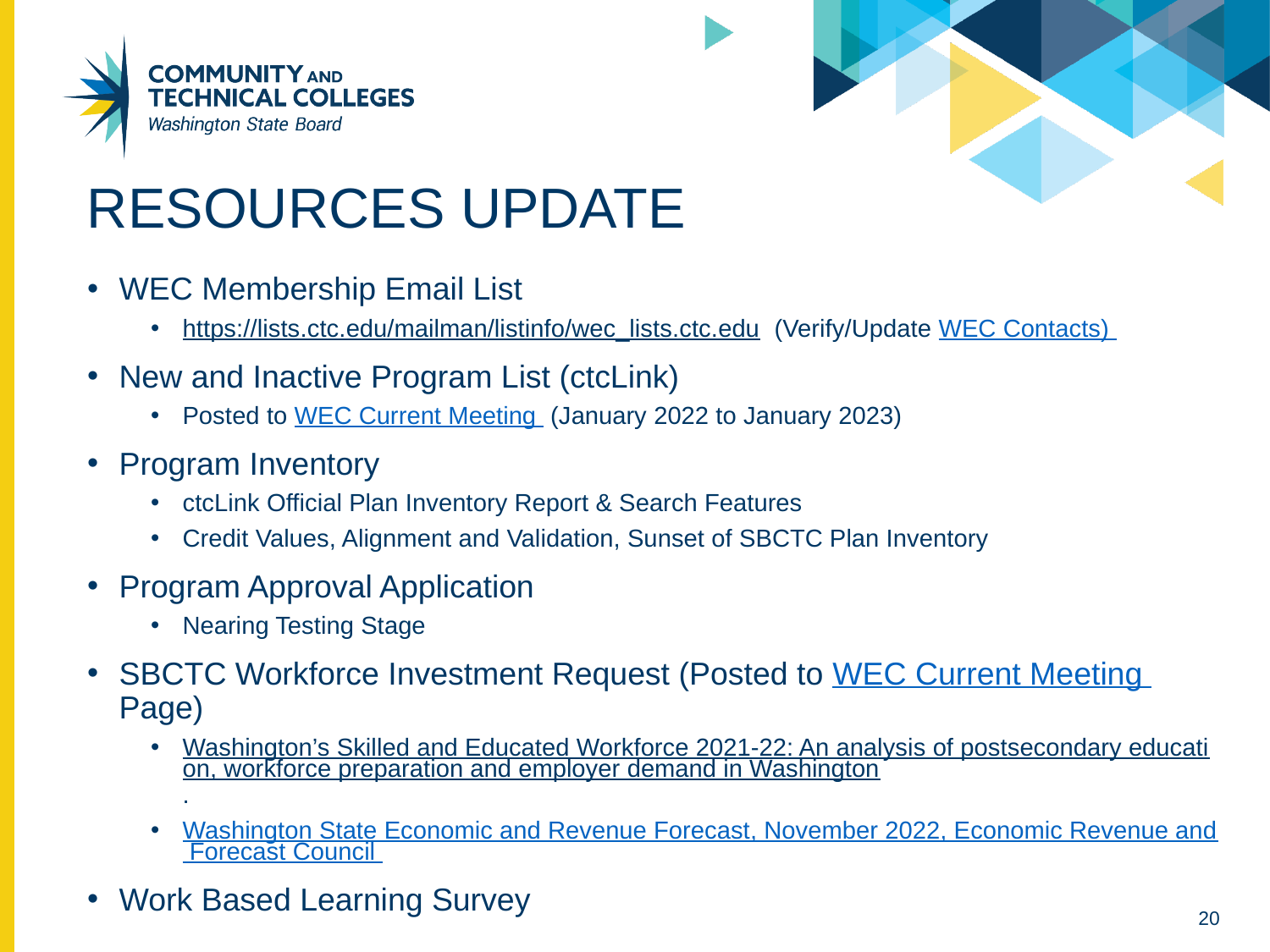

# Resources update
WEC Membership Email List
https://lists.ctc.edu/mailman/listinfo/wec_lists.ctc.edu  (Verify/Update WEC Contacts)
New and Inactive Program List (ctcLink)
Posted to WEC Current Meeting  (January 2022 to January 2023)
Program Inventory
ctcLink Official Plan Inventory Report & Search Features
Credit Values, Alignment and Validation, Sunset of SBCTC Plan Inventory
Program Approval Application
Nearing Testing Stage
SBCTC Workforce Investment Request (Posted to WEC Current Meeting Page)
Washington’s Skilled and Educated Workforce 2021-22: An analysis of postsecondary education, workforce preparation and employer demand in Washington.
Washington State Economic and Revenue Forecast, November 2022, Economic Revenue and Forecast Council
Work Based Learning Survey

20